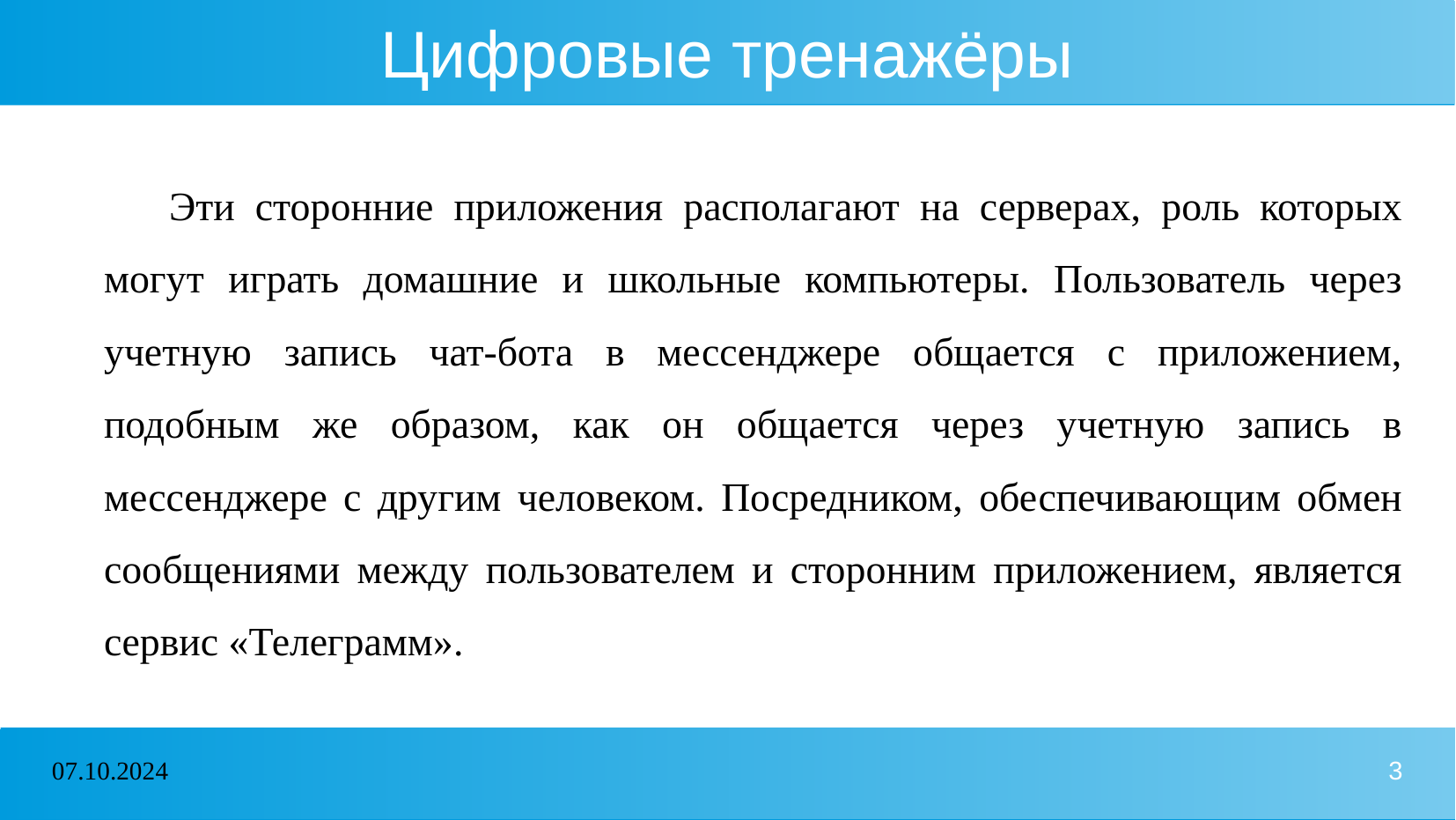

# Цифровые тренажёры
Эти сторонние приложения располагают на серверах, роль которых могут играть домашние и школьные компьютеры. Пользователь через учетную запись чат-бота в мессенджере общается с приложением, подобным же образом, как он общается через учетную запись в мессенджере с другим человеком. Посредником, обеспечивающим обмен сообщениями между пользователем и сторонним приложением, является сервис «Телеграмм».
07.10.2024
3